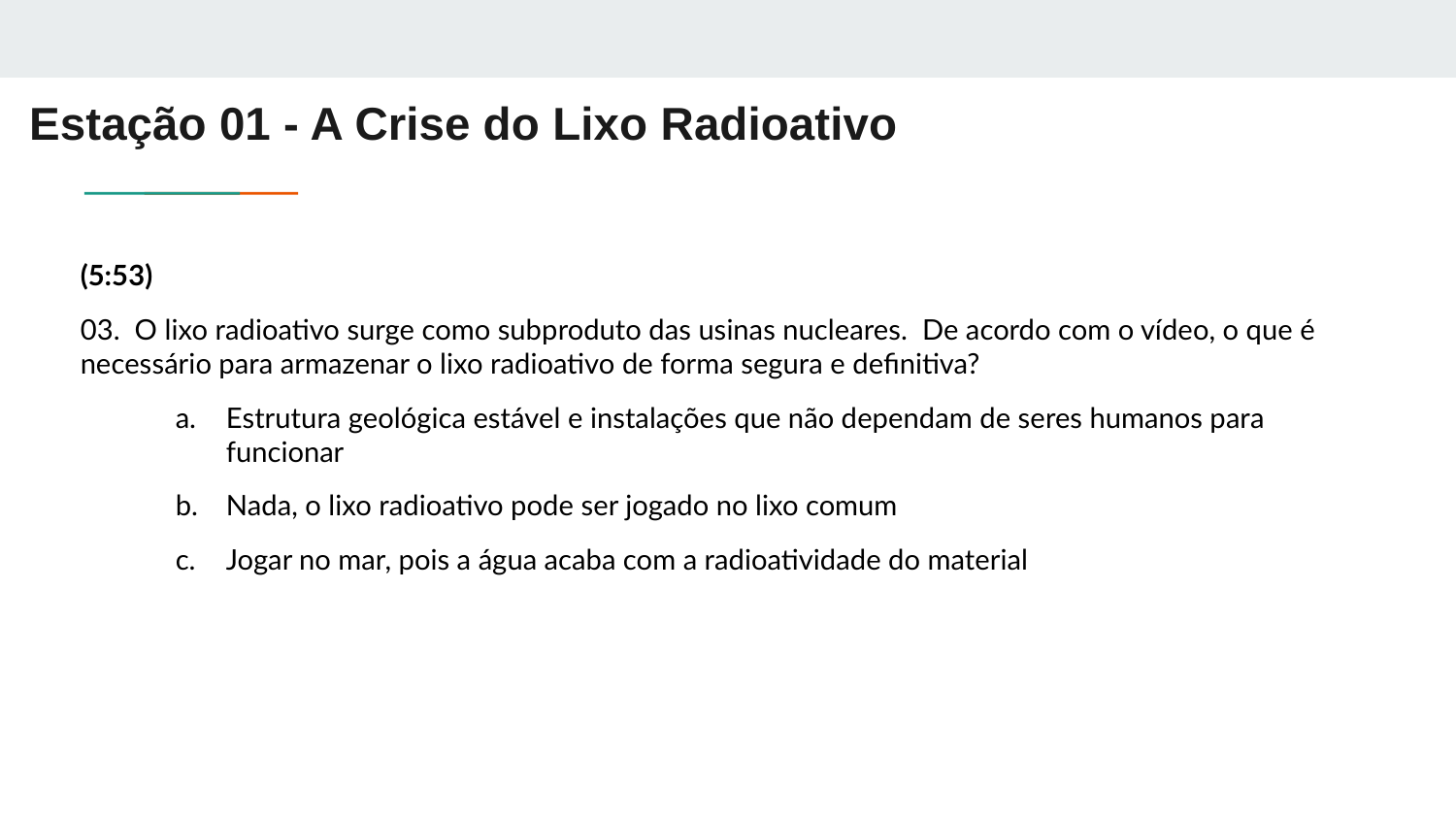

# Estação 01 - A Crise do Lixo Radioativo
(5:53)
03.  O lixo radioativo surge como subproduto das usinas nucleares.  De acordo com o vídeo, o que é necessário para armazenar o lixo radioativo de forma segura e definitiva?
Estrutura geológica estável e instalações que não dependam de seres humanos para funcionar
Nada, o lixo radioativo pode ser jogado no lixo comum
Jogar no mar, pois a água acaba com a radioatividade do material